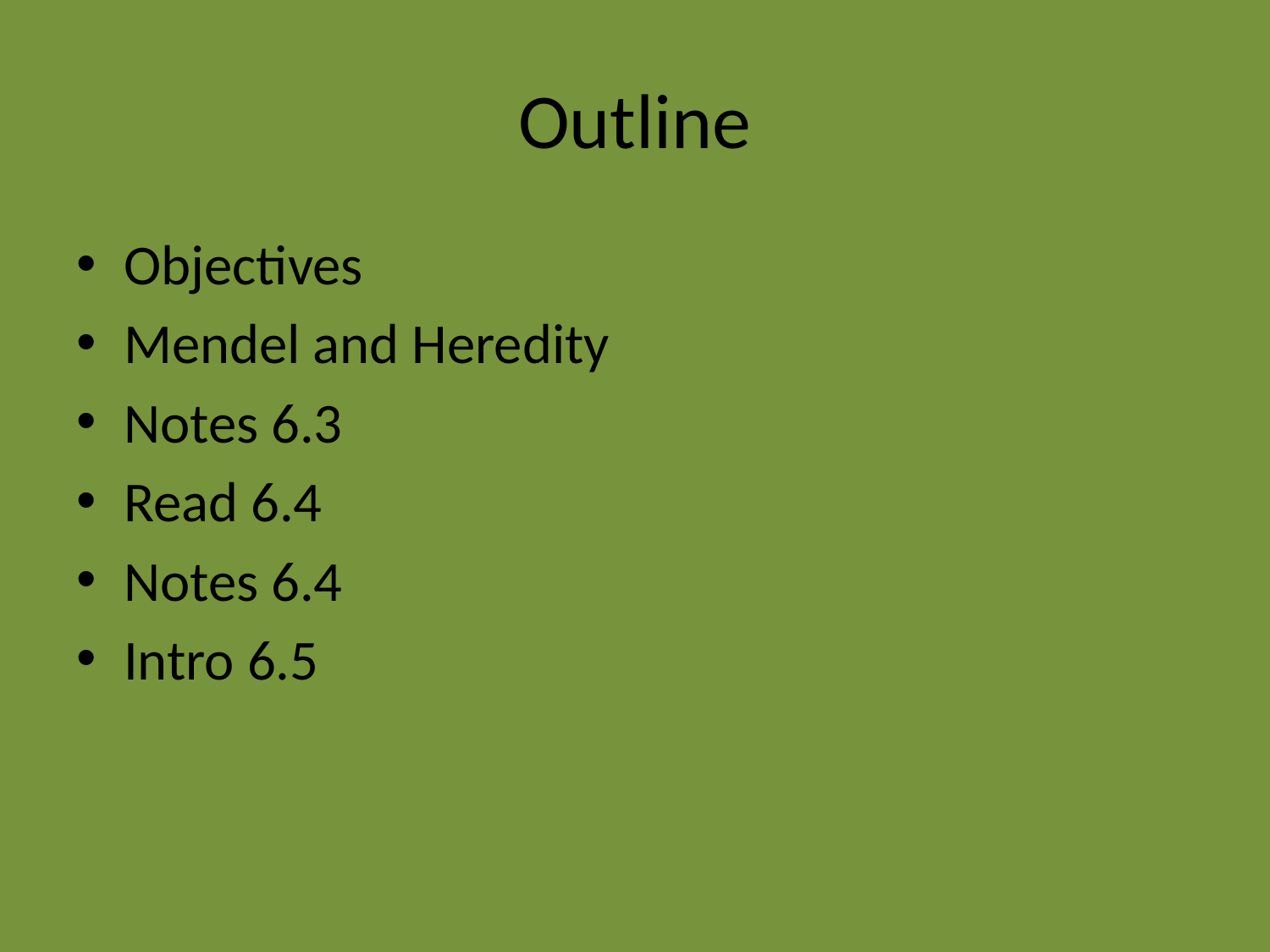

# Outline
Objectives
Mendel and Heredity
Notes 6.3
Read 6.4
Notes 6.4
Intro 6.5